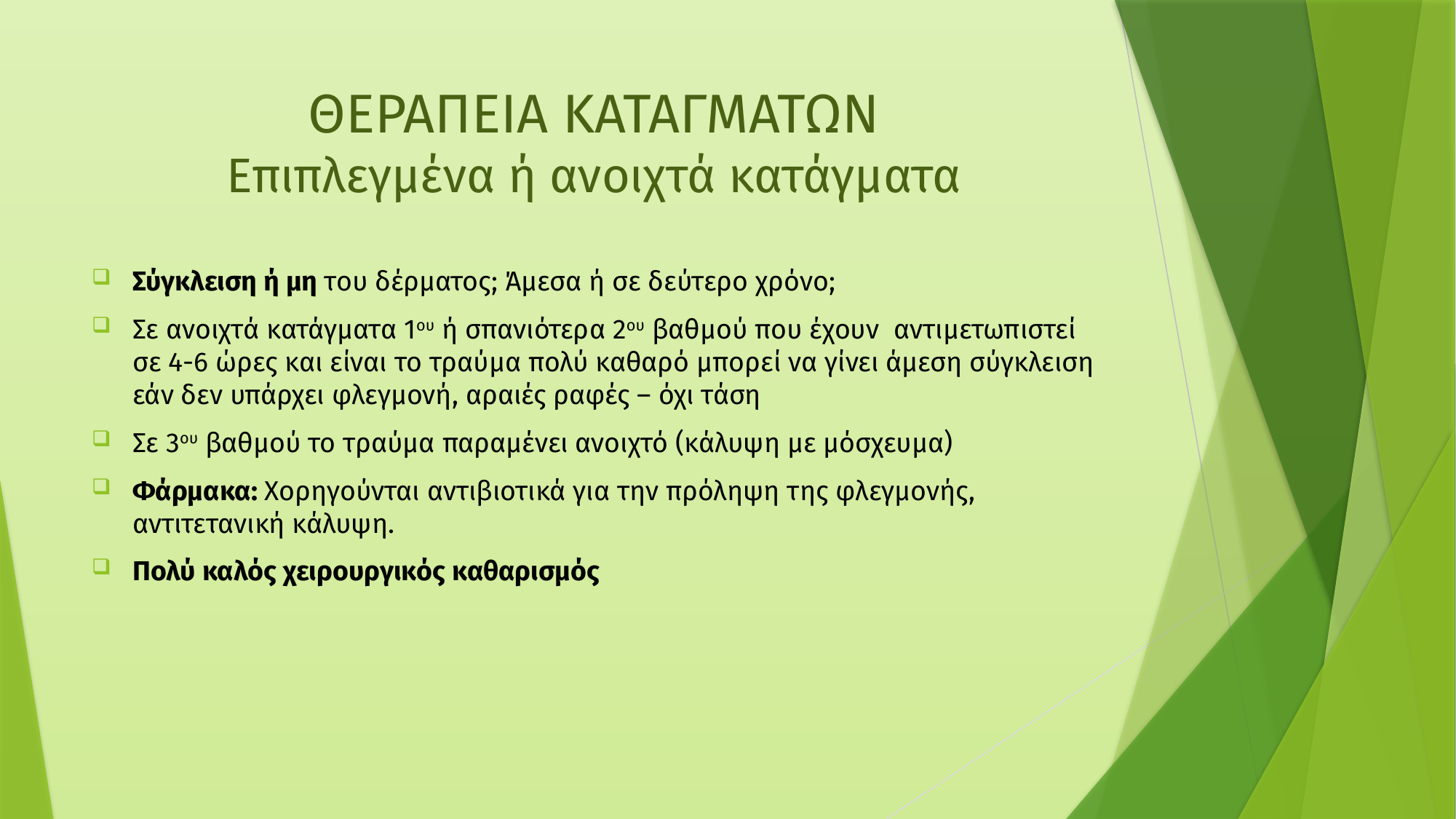

# ΘΕΡΑΠΕΙΑ ΚΑΤΑΓΜΑΤΩΝ Επιπλεγμένα ή ανοιχτά κατάγματα
Σύγκλειση ή μη του δέρματος; Άμεσα ή σε δεύτερο χρόνο;
Σε ανοιχτά κατάγματα 1ου ή σπανιότερα 2ου βαθμού που έχουν  αντιμετωπιστεί σε 4-6 ώρες και είναι το τραύμα πολύ καθαρό μπορεί να γίνει άμεση σύγκλειση εάν δεν υπάρχει φλεγμονή, αραιές ραφές – όχι τάση
Σε 3ου βαθμού το τραύμα παραμένει ανοιχτό (κάλυψη με μόσχευμα)
Φάρμακα: Χορηγούνται αντιβιοτικά για την πρόληψη της φλεγμονής, αντιτετανική κάλυψη.
Πολύ καλός χειρουργικός καθαρισμός